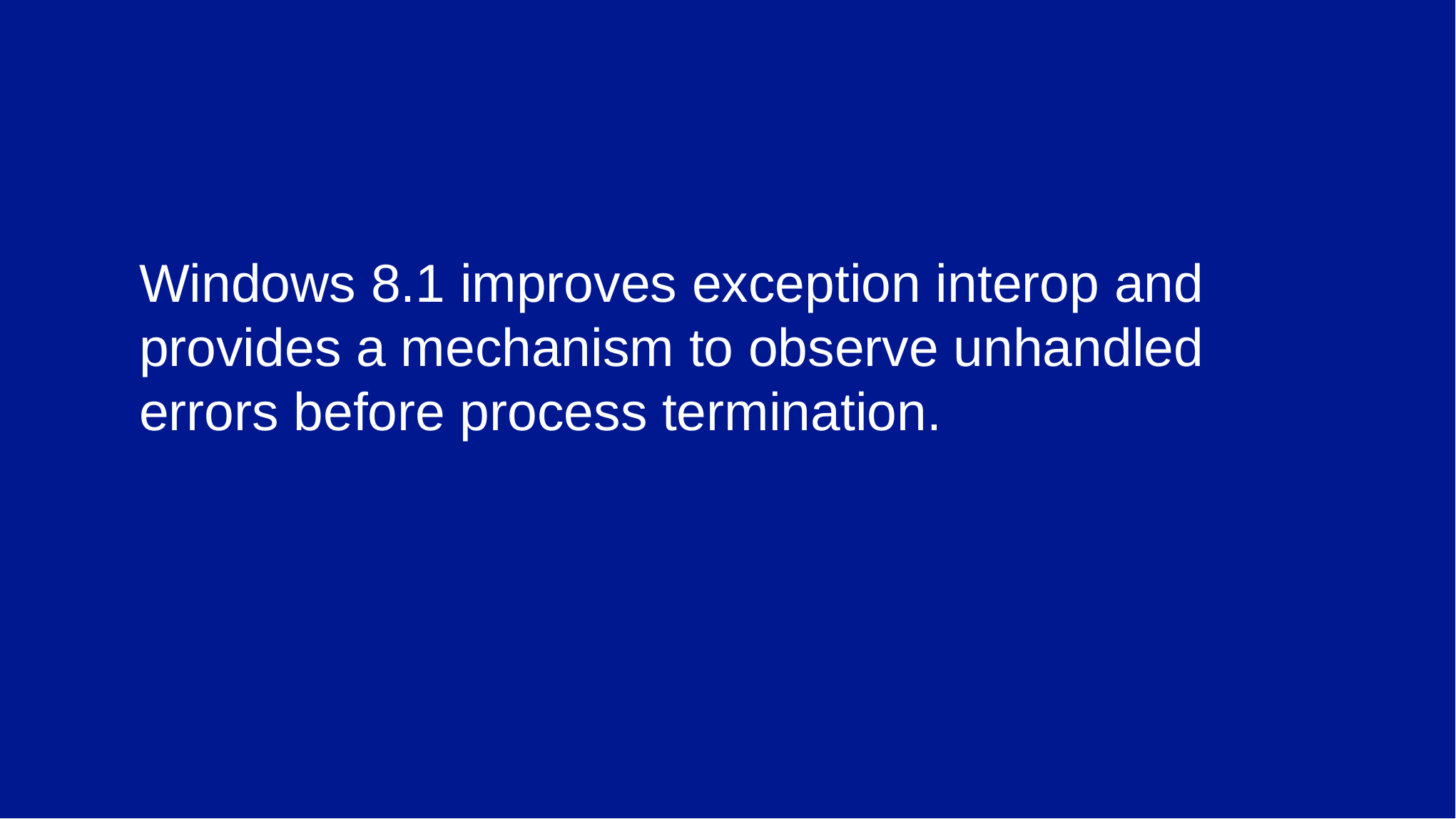

# Windows 8.1 improves exception interop and provides a mechanism to observe unhandled errors before process termination.